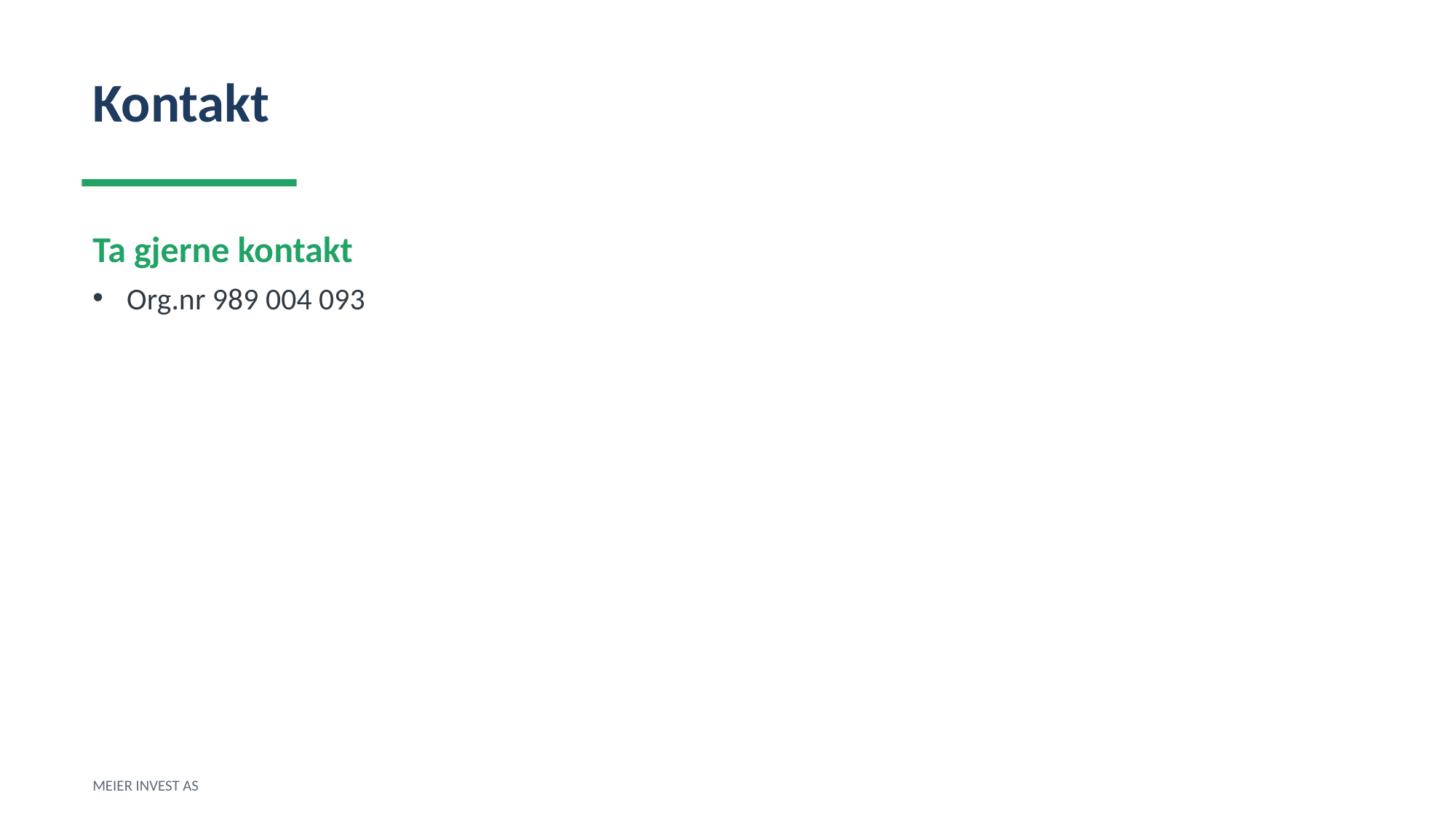

Kontakt

Ta gjerne kontakt
Org.nr 989 004 093
MEIER INVEST AS